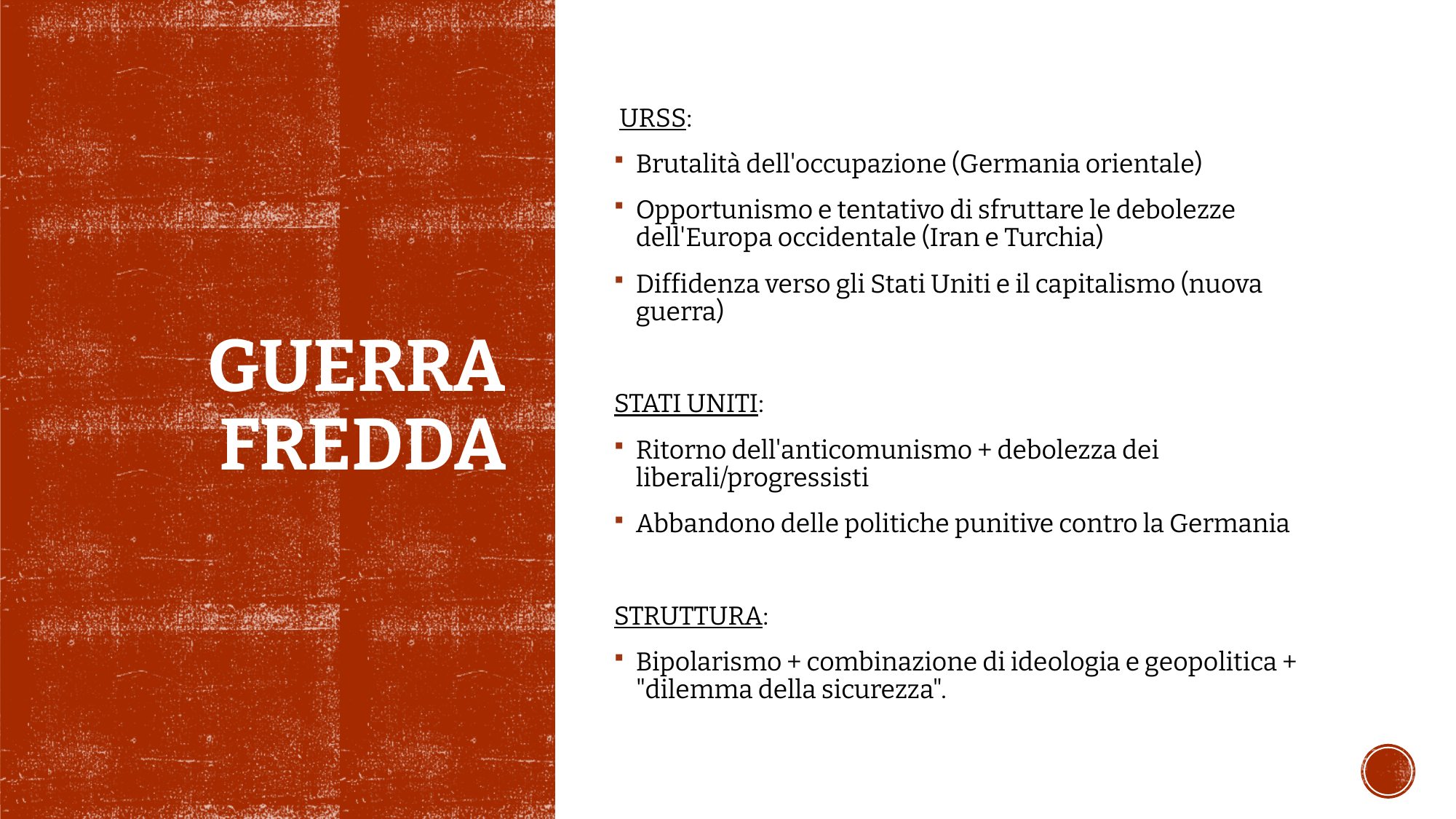

URSS:
Brutalità dell'occupazione (Germania orientale)
Opportunismo e tentativo di sfruttare le debolezze dell'Europa occidentale (Iran e Turchia)
Diffidenza verso gli Stati Uniti e il capitalismo (nuova guerra)

STATI UNITI:
Ritorno dell'anticomunismo + debolezza dei liberali/progressisti
Abbandono delle politiche punitive contro la Germania

STRUTTURA:
Bipolarismo + combinazione di ideologia e geopolitica + "dilemma della sicurezza".
# Guerra fredda